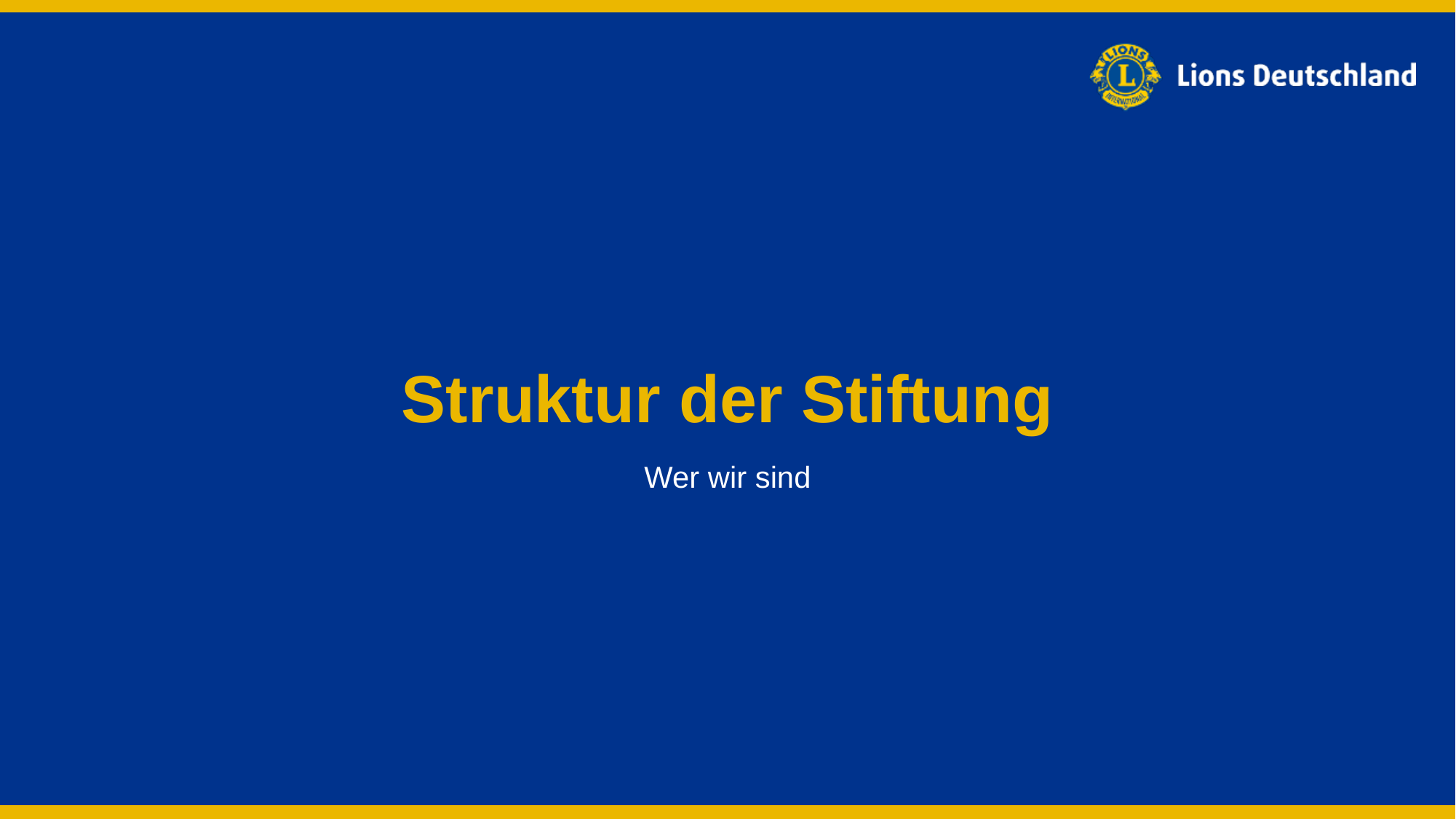

# Struktur der Stiftung
Wer wir sind